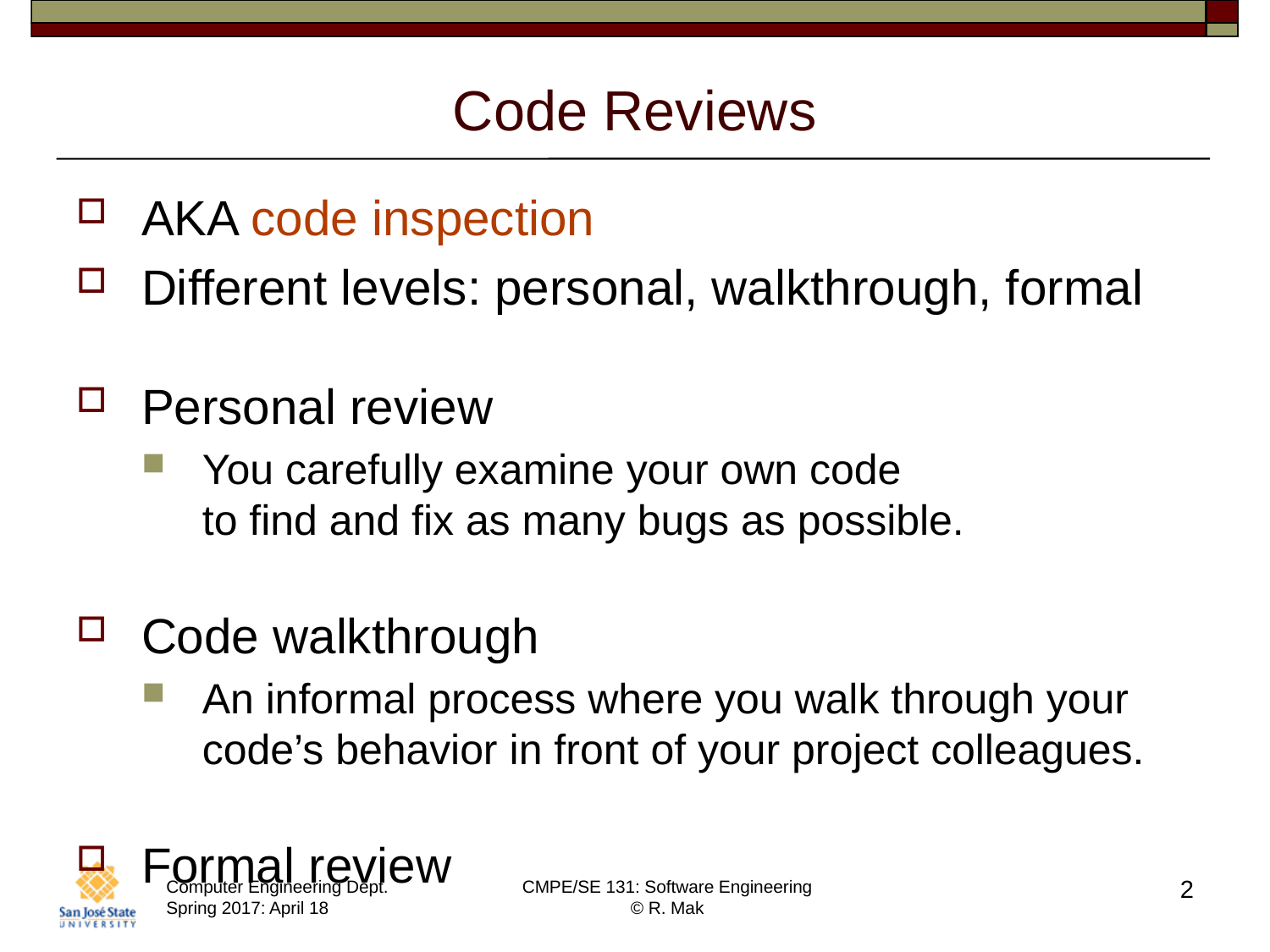

# Code Reviews
AKA code inspection
Different levels: personal, walkthrough, formal

Personal review
You carefully examine your own code
to find and fix as many bugs as possible.

Code walkthrough
An informal process where you walk through your code’s behavior in front of your project colleagues.

Formal review
2